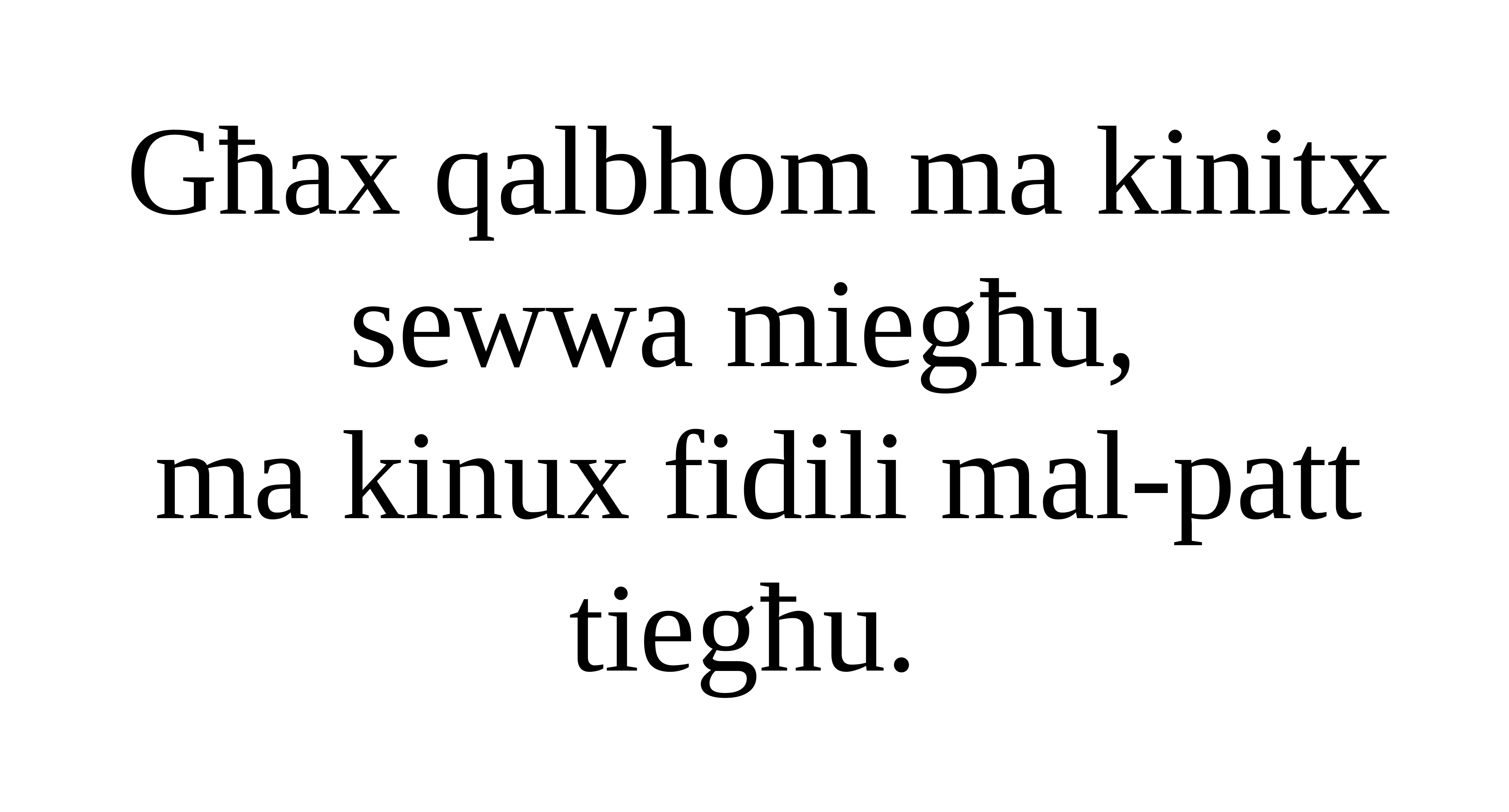

# Għax qalbhom ma kinitx sewwa miegħu, ma kinux fidili mal-patt tiegħu.